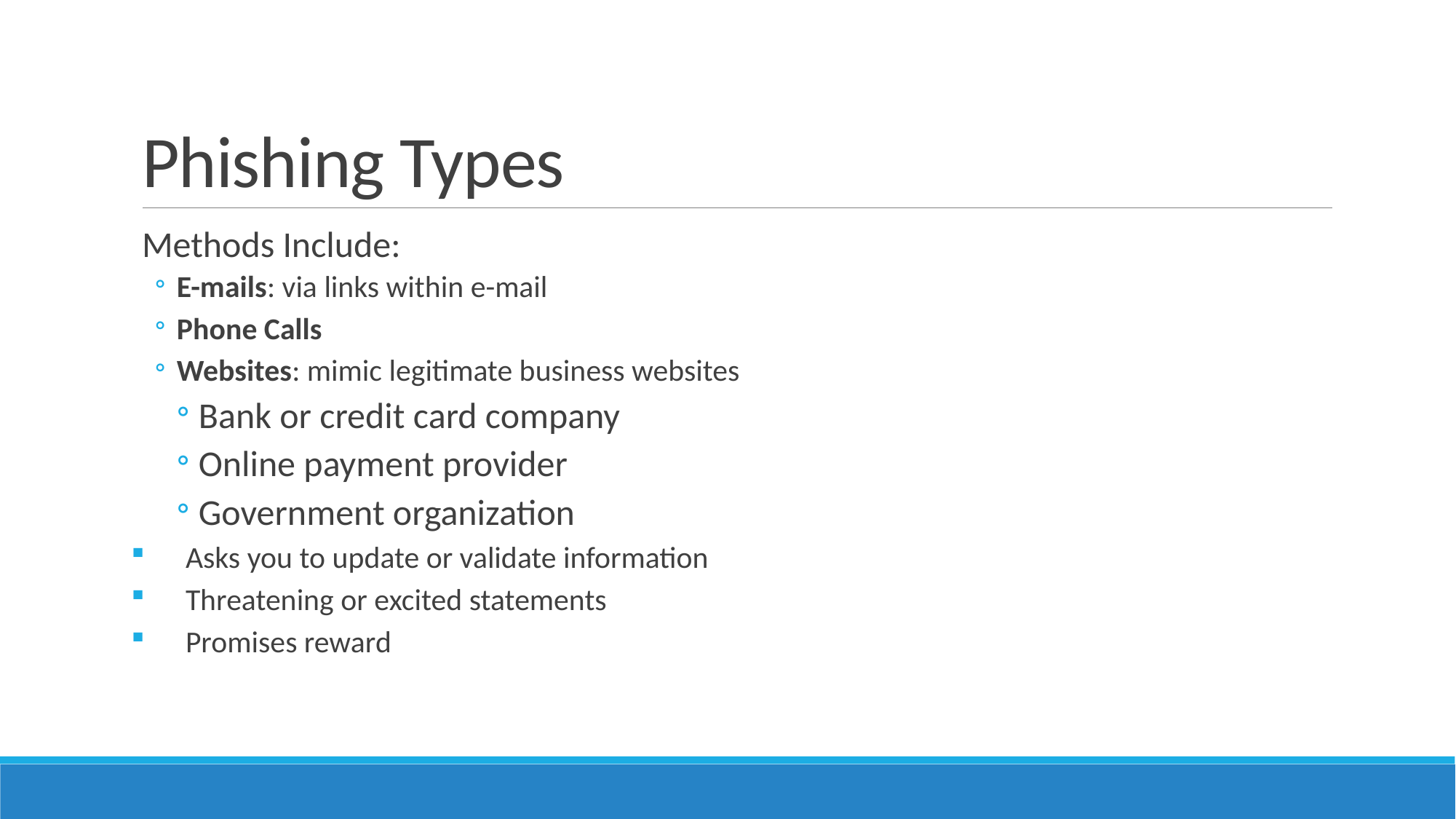

# Phishing Types
Methods Include:
E-mails: via links within e-mail
Phone Calls
Websites: mimic legitimate business websites
Bank or credit card company
Online payment provider
Government organization
Asks you to update or validate information
Threatening or excited statements
Promises reward